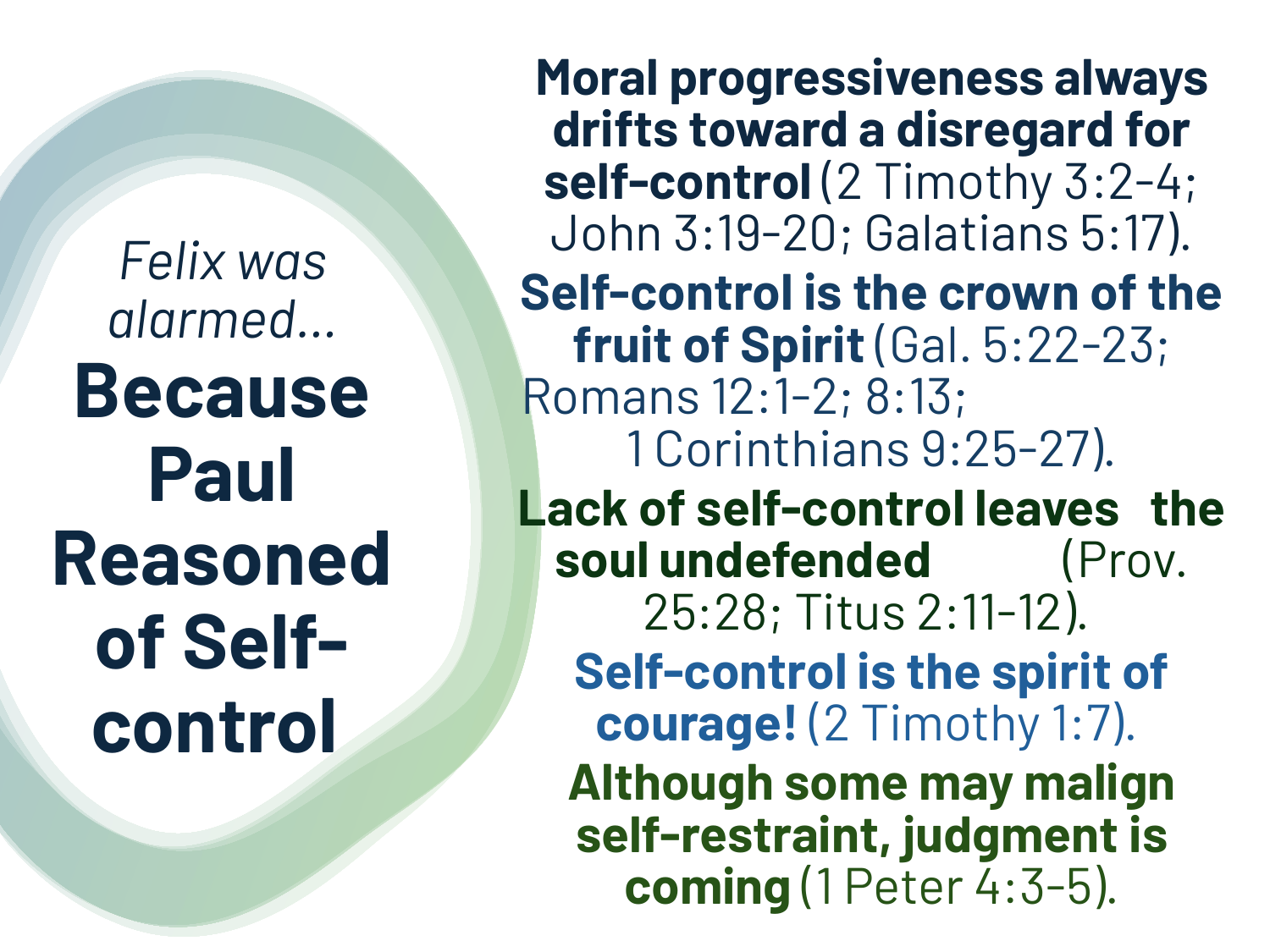

Moral progressiveness always drifts toward a disregard for self-control (2 Timothy 3:2-4; John 3:19-20; Galatians 5:17).
Self-control is the crown of the fruit of Spirit (Gal. 5:22-23; Romans 12:1-2; 8:13;                          1 Corinthians 9:25-27).
Lack of self-control leaves   the soul undefended             (Prov. 25:28; Titus 2:11-12).
Self-control is the spirit of courage! (2 Timothy 1:7).
Although some may malign self-restraint, judgment is coming (1 Peter 4:3-5).

# Felix was alarmed… Because Paul Reasoned of Self-control